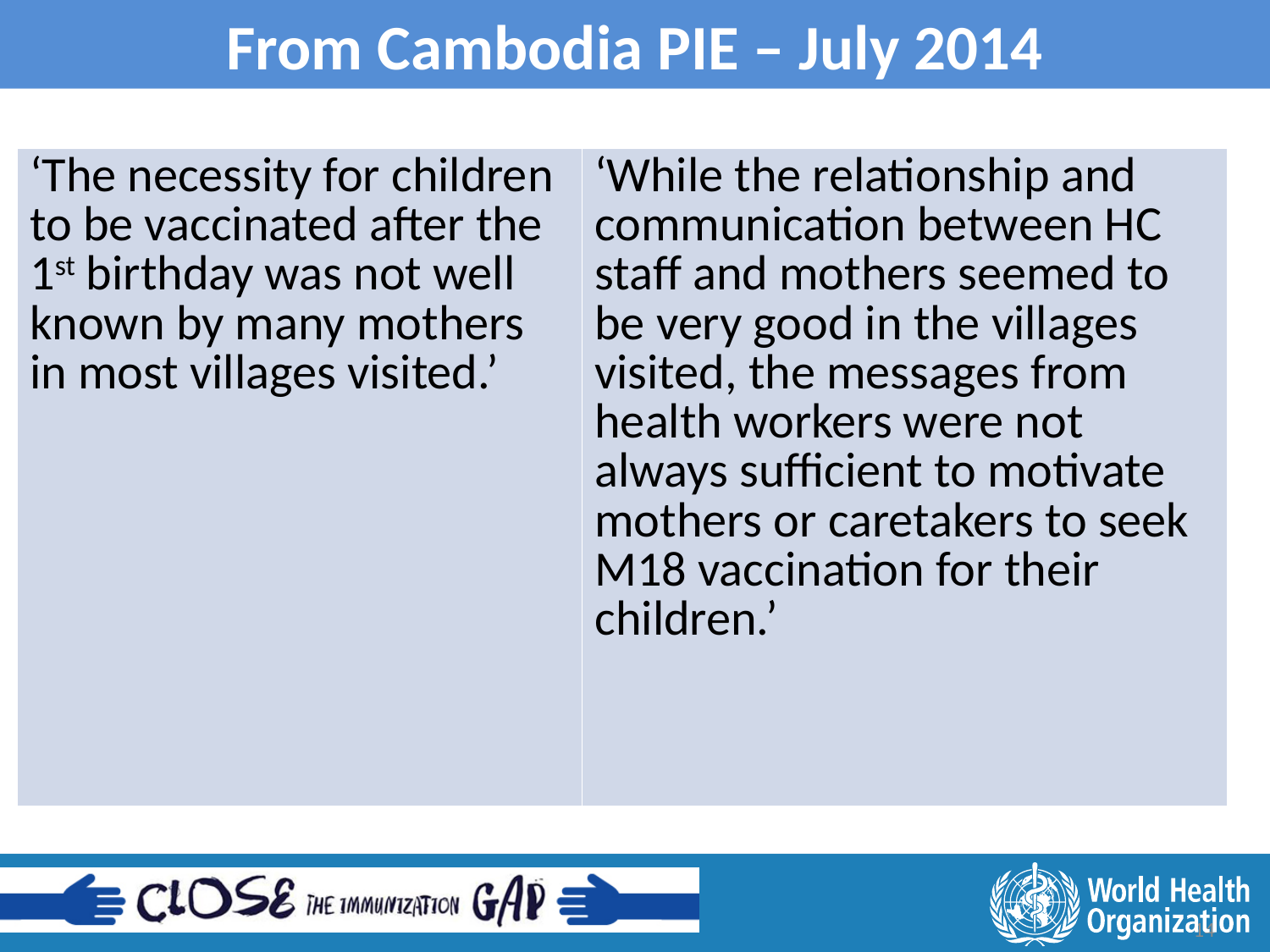

From Cambodia PIE – July 2014
| ‘The necessity for children to be vaccinated after the 1st birthday was not well known by many mothers in most villages visited.’ | ‘While the relationship and communication between HC staff and mothers seemed to be very good in the villages visited, the messages from health workers were not always sufficient to motivate mothers or caretakers to seek M18 vaccination for their children.’ |
| --- | --- |